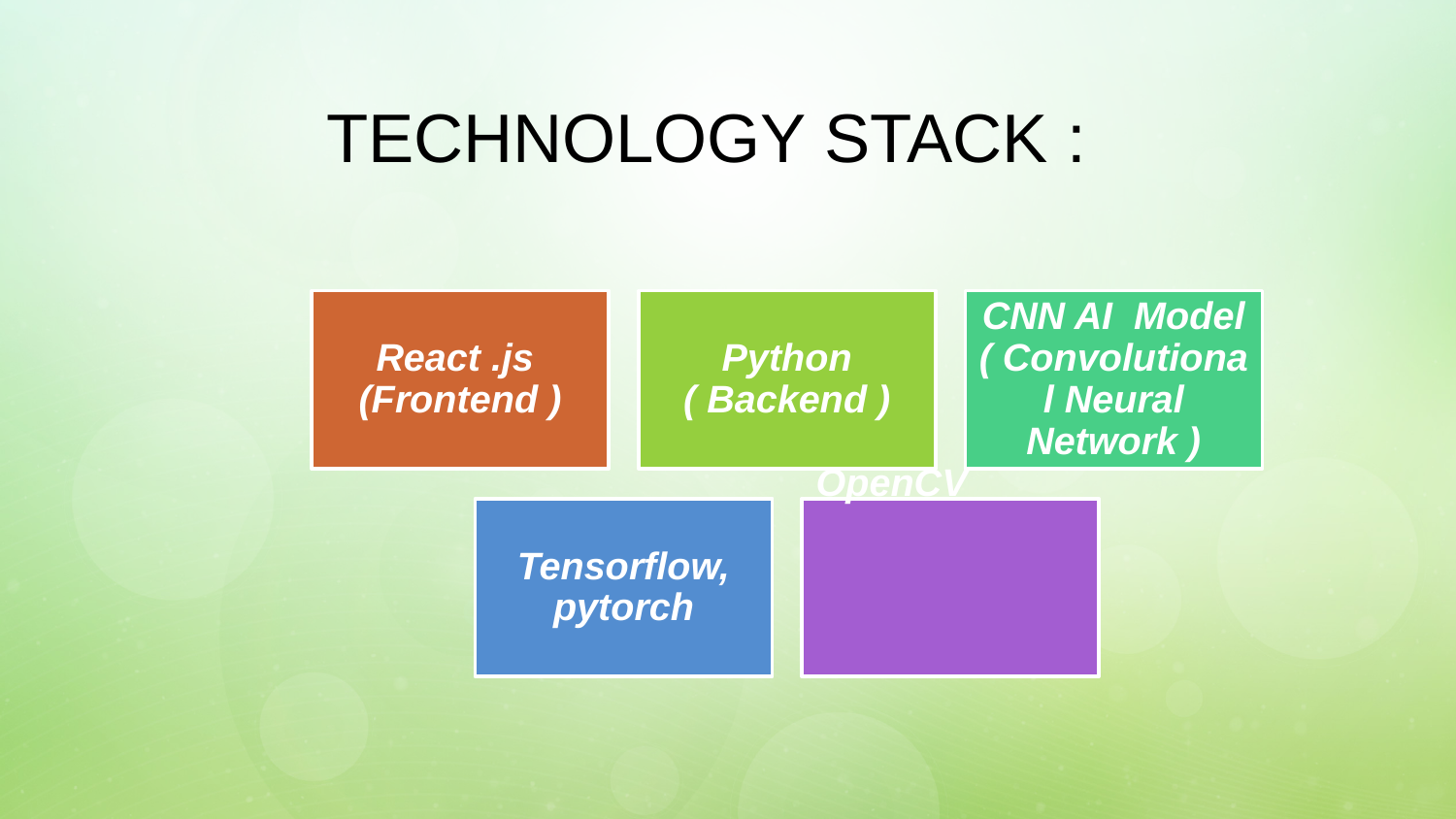

# TECHNOLOGY STACK :
React .js  (Frontend )
Python ( Backend )
CNN AI  Model ( Convolutional Neural Network )
Tensorflow, pytorch
OpenCV